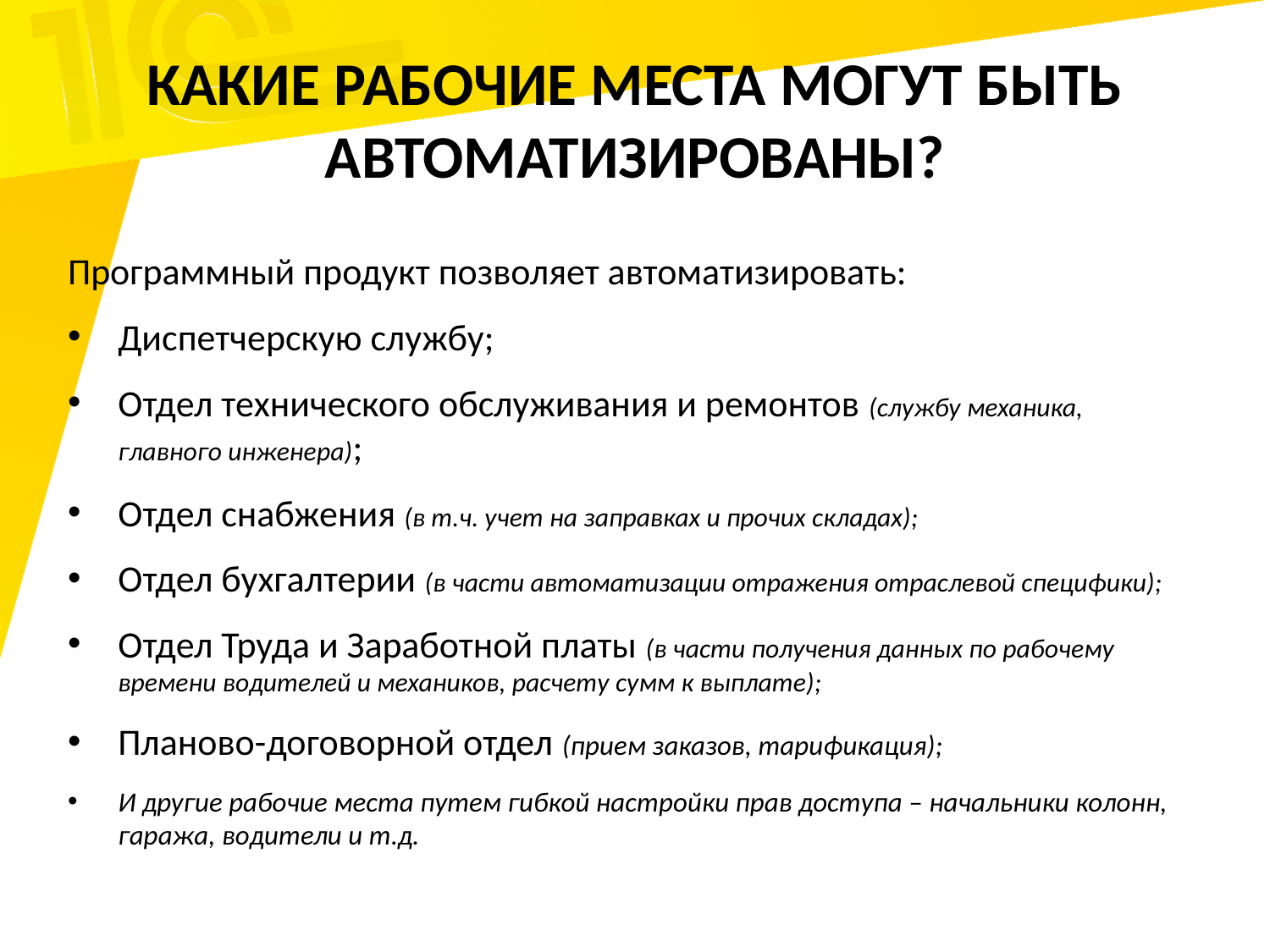

# Какие рабочие места могут быть автоматизированы?
Программный продукт позволяет автоматизировать:
Диспетчерскую службу;
Отдел технического обслуживания и ремонтов (службу механика, главного инженера);
Отдел снабжения (в т.ч. учет на заправках и прочих складах);
Отдел бухгалтерии (в части автоматизации отражения отраслевой специфики);
Отдел Труда и Заработной платы (в части получения данных по рабочему времени водителей и механиков, расчету сумм к выплате);
Планово-договорной отдел (прием заказов, тарификация);
И другие рабочие места путем гибкой настройки прав доступа – начальники колонн, гаража, водители и т.д.